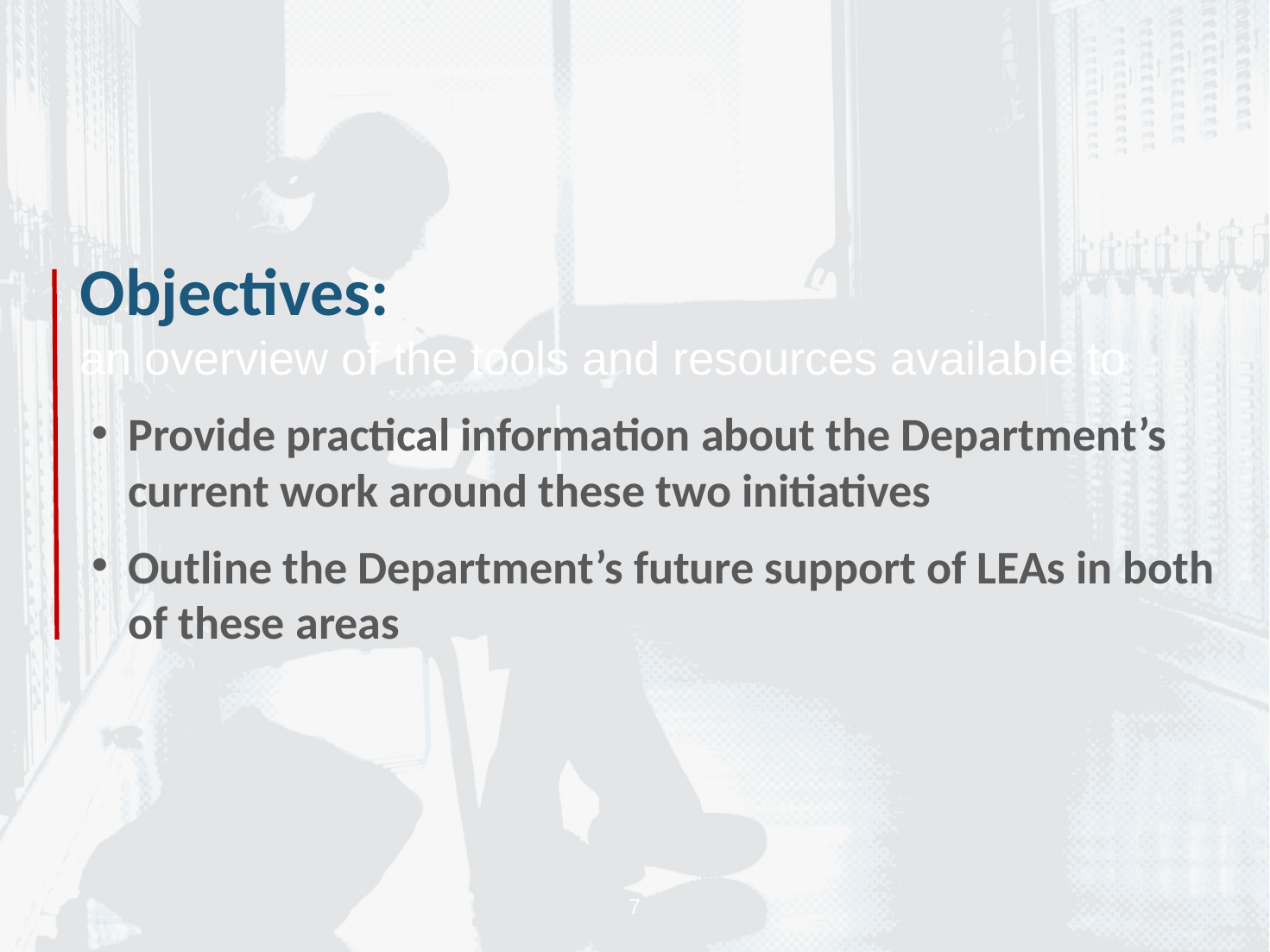

Objectives:
an overview of the tools and resources available to
Provide practical information about the Department’s current work around these two initiatives
Outline the Department’s future support of LEAs in both of these areas
7